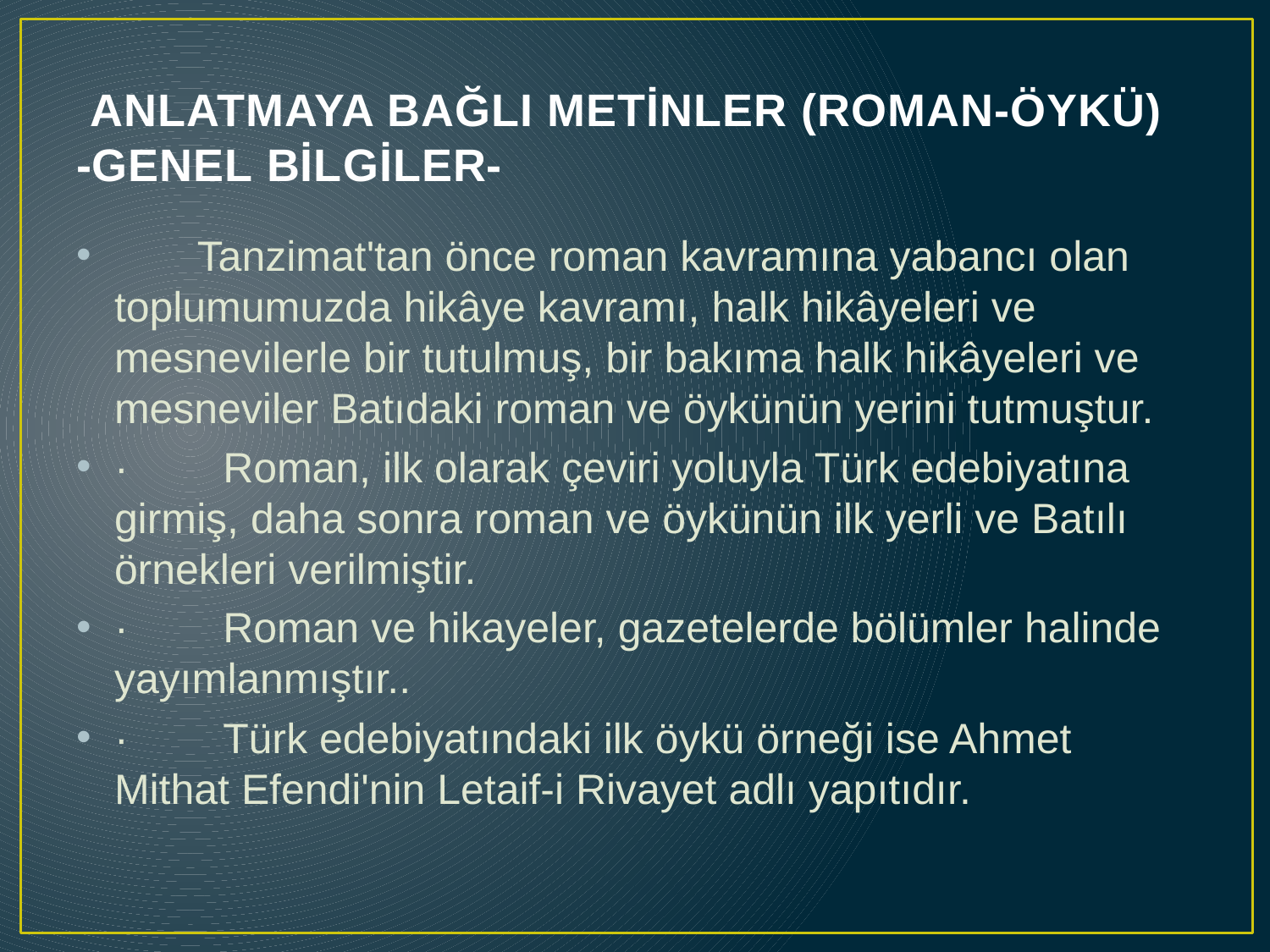

# ANLATMAYA BAĞLI METİNLER (ROMAN-ÖYKÜ) -GENEL BİLGİLER-
       Tanzimat'tan önce roman kavramına yabancı olan toplumumuzda hikâye kavramı, halk hikâyeleri ve mesnevilerle bir tutulmuş, bir bakıma halk hikâyeleri ve mesneviler Batıdaki roman ve öykünün yerini tutmuştur.
·        Roman, ilk olarak çeviri yoluyla Türk edebiyatına girmiş, daha sonra roman ve öykünün ilk yerli ve Batılı örnekleri verilmiştir.
·        Roman ve hikayeler, gazetelerde bölümler halinde yayımlanmıştır..
·        Türk edebiyatındaki ilk öykü örneği ise Ahmet Mithat Efendi'nin Letaif-i Rivayet adlı yapıtıdır.